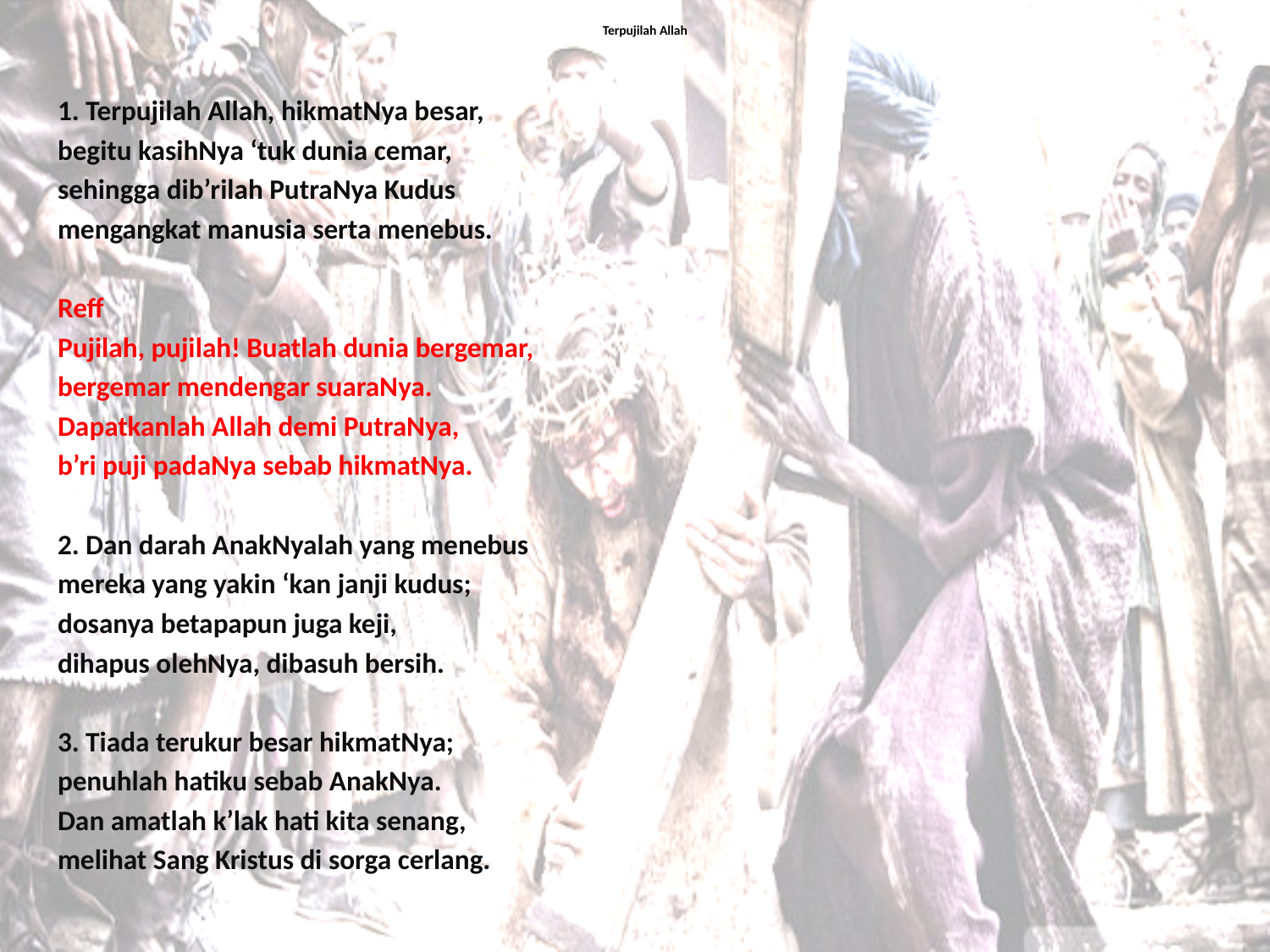

# Terpujilah Allah
1. Terpujilah Allah, hikmatNya besar,
begitu kasihNya ‘tuk dunia cemar,
sehingga dib’rilah PutraNya Kudus
mengangkat manusia serta menebus.

Reff
Pujilah, pujilah! Buatlah dunia bergemar,
bergemar mendengar suaraNya.
Dapatkanlah Allah demi PutraNya,
b’ri puji padaNya sebab hikmatNya.

2. Dan darah AnakNyalah yang menebus
mereka yang yakin ‘kan janji kudus;
dosanya betapapun juga keji,
dihapus olehNya, dibasuh bersih.

3. Tiada terukur besar hikmatNya;
penuhlah hatiku sebab AnakNya.
Dan amatlah k’lak hati kita senang,
melihat Sang Kristus di sorga cerlang.